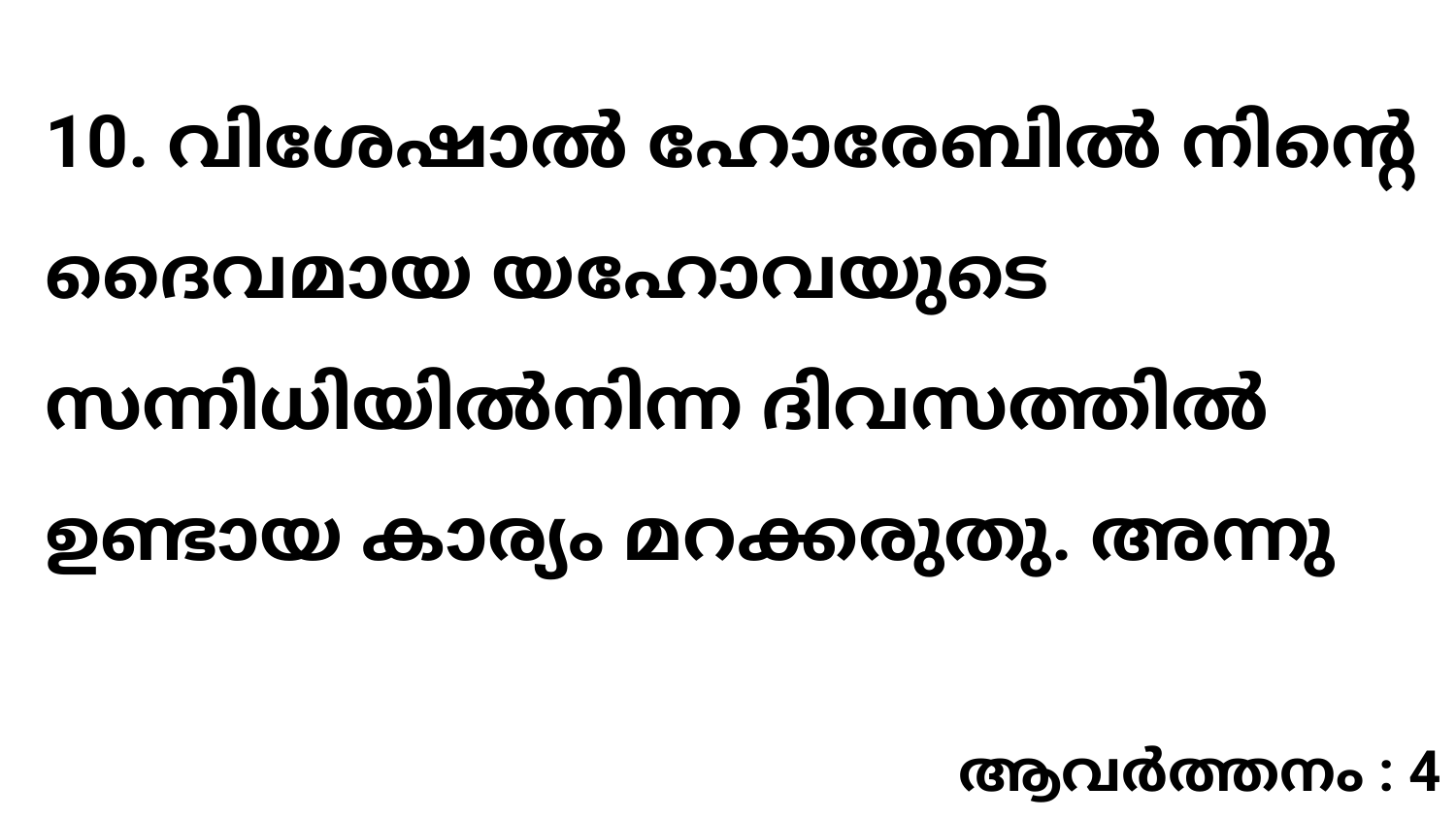

10. വിശേഷാൽ ഹോരേബിൽ നിന്റെ ദൈവമായ യഹോവയുടെ സന്നിധിയിൽനിന്ന ദിവസത്തിൽ ഉണ്ടായ കാര്യം മറക്കരുതു. അന്നു
ആവർത്തനം : 4